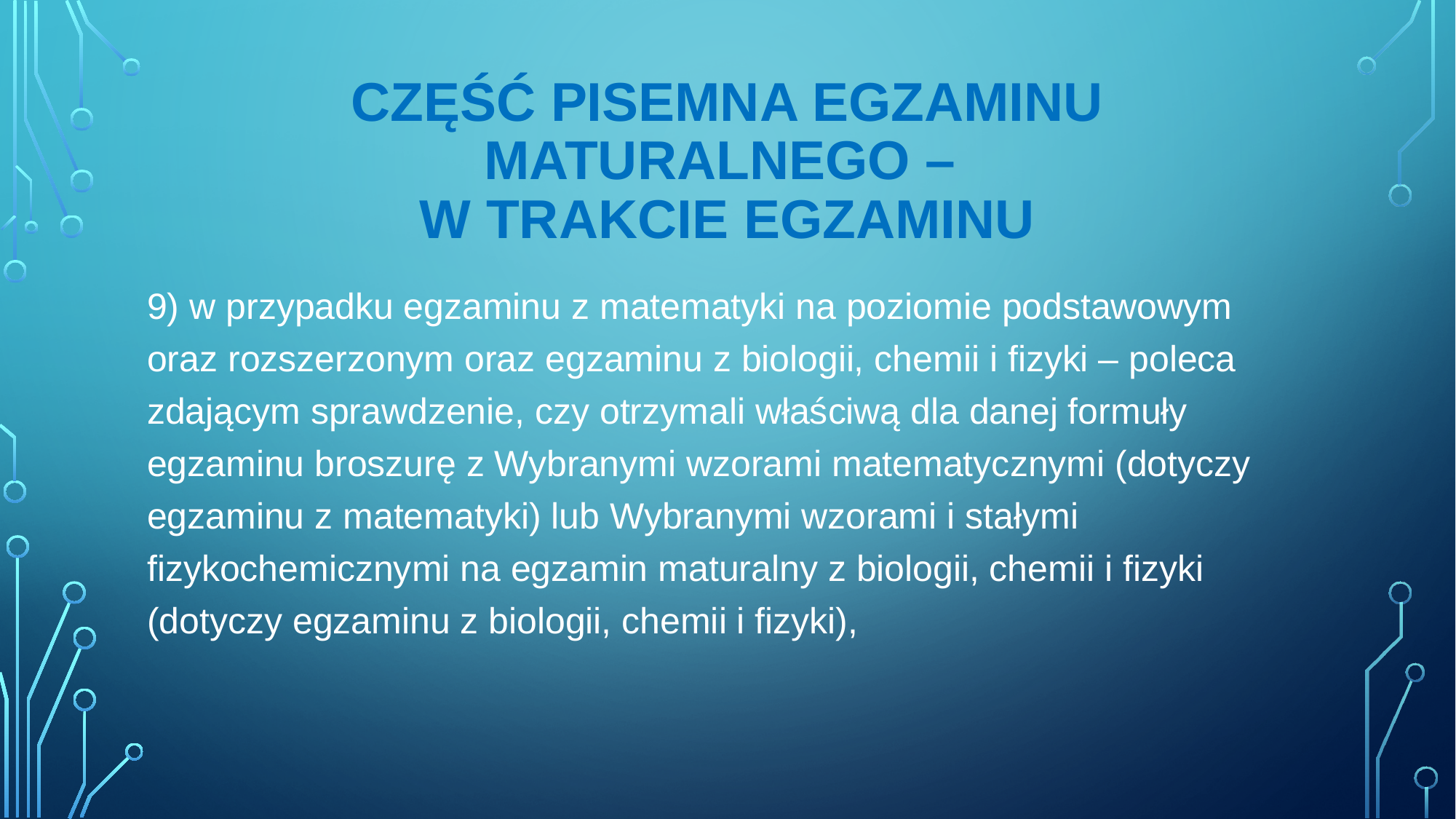

# CZĘŚĆ PISEMNA EGZAMINU MATURALNEGO – W TRAKCIE EGZAMINU
9) w przypadku egzaminu z matematyki na poziomie podstawowym oraz rozszerzonym oraz egzaminu z biologii, chemii i fizyki – poleca zdającym sprawdzenie, czy otrzymali właściwą dla danej formuły egzaminu broszurę z Wybranymi wzorami matematycznymi (dotyczy egzaminu z matematyki) lub Wybranymi wzorami i stałymi fizykochemicznymi na egzamin maturalny z biologii, chemii i fizyki (dotyczy egzaminu z biologii, chemii i fizyki),